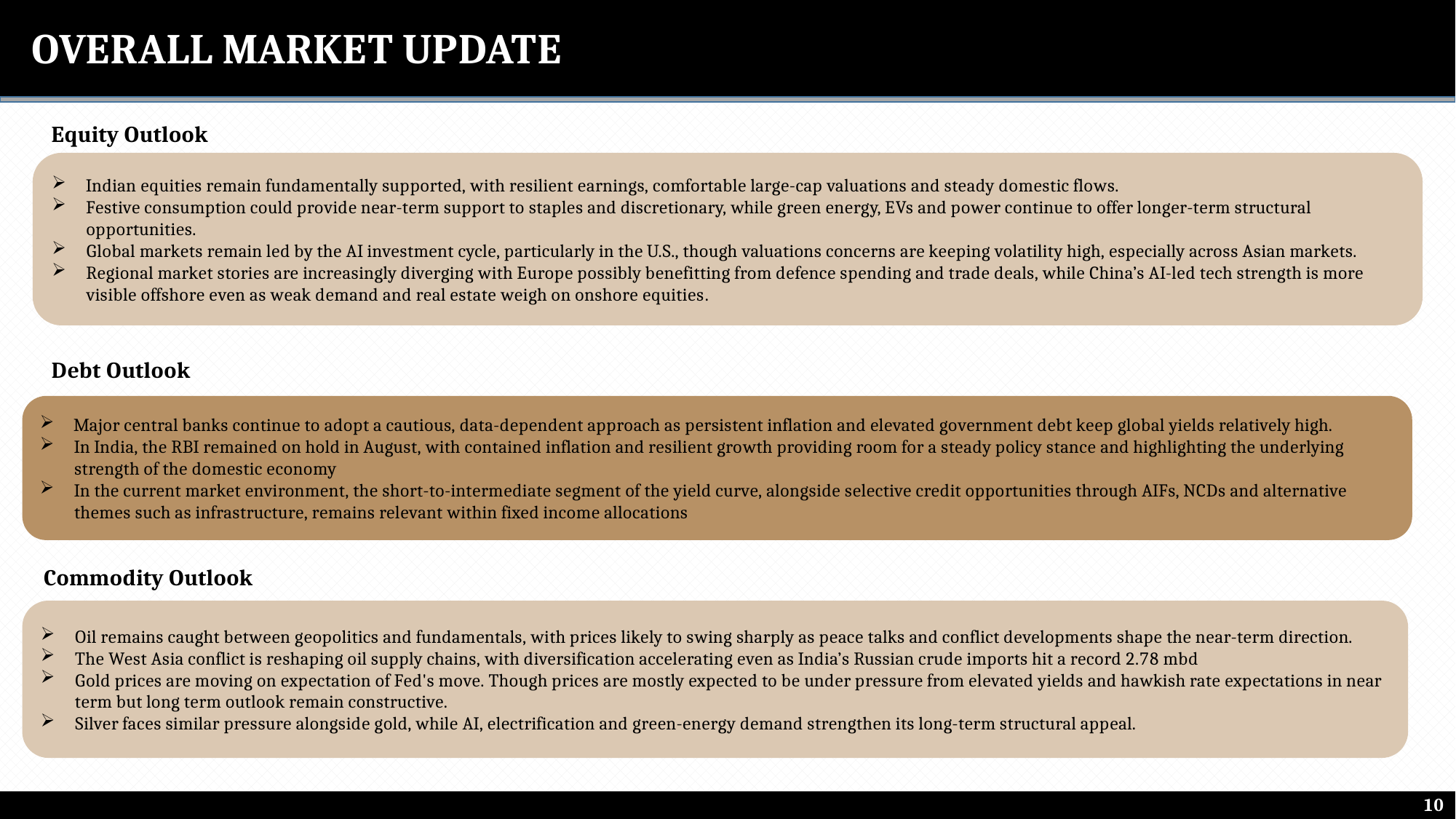

OVERALL MARKET UPDATE

Equity Outlook
Indian equities remain fundamentally supported, with resilient earnings, comfortable large-cap valuations and steady domestic flows.
Festive consumption could provide near-term support to staples and discretionary, while green energy, EVs and power continue to offer longer-term structural opportunities.
Global markets remain led by the AI investment cycle, particularly in the U.S., though valuations concerns are keeping volatility high, especially across Asian markets.
Regional market stories are increasingly diverging with Europe possibly benefitting from defence spending and trade deals, while China’s AI-led tech strength is more visible offshore even as weak demand and real estate weigh on onshore equities.
Debt Outlook
Major central banks continue to adopt a cautious, data-dependent approach as persistent inflation and elevated government debt keep global yields relatively high.
In India, the RBI remained on hold in August, with contained inflation and resilient growth providing room for a steady policy stance and highlighting the underlying strength of the domestic economy
In the current market environment, the short-to-intermediate segment of the yield curve, alongside selective credit opportunities through AIFs, NCDs and alternative themes such as infrastructure, remains relevant within fixed income allocations
Commodity Outlook
Oil remains caught between geopolitics and fundamentals, with prices likely to swing sharply as peace talks and conflict developments shape the near-term direction.
The West Asia conflict is reshaping oil supply chains, with diversification accelerating even as India’s Russian crude imports hit a record 2.78 mbd
Gold prices are moving on expectation of Fed's move. Though prices are mostly expected to be under pressure from elevated yields and hawkish rate expectations in near term but long term outlook remain constructive.
Silver faces similar pressure alongside gold, while AI, electrification and green-energy demand strengthen its long-term structural appeal.
10